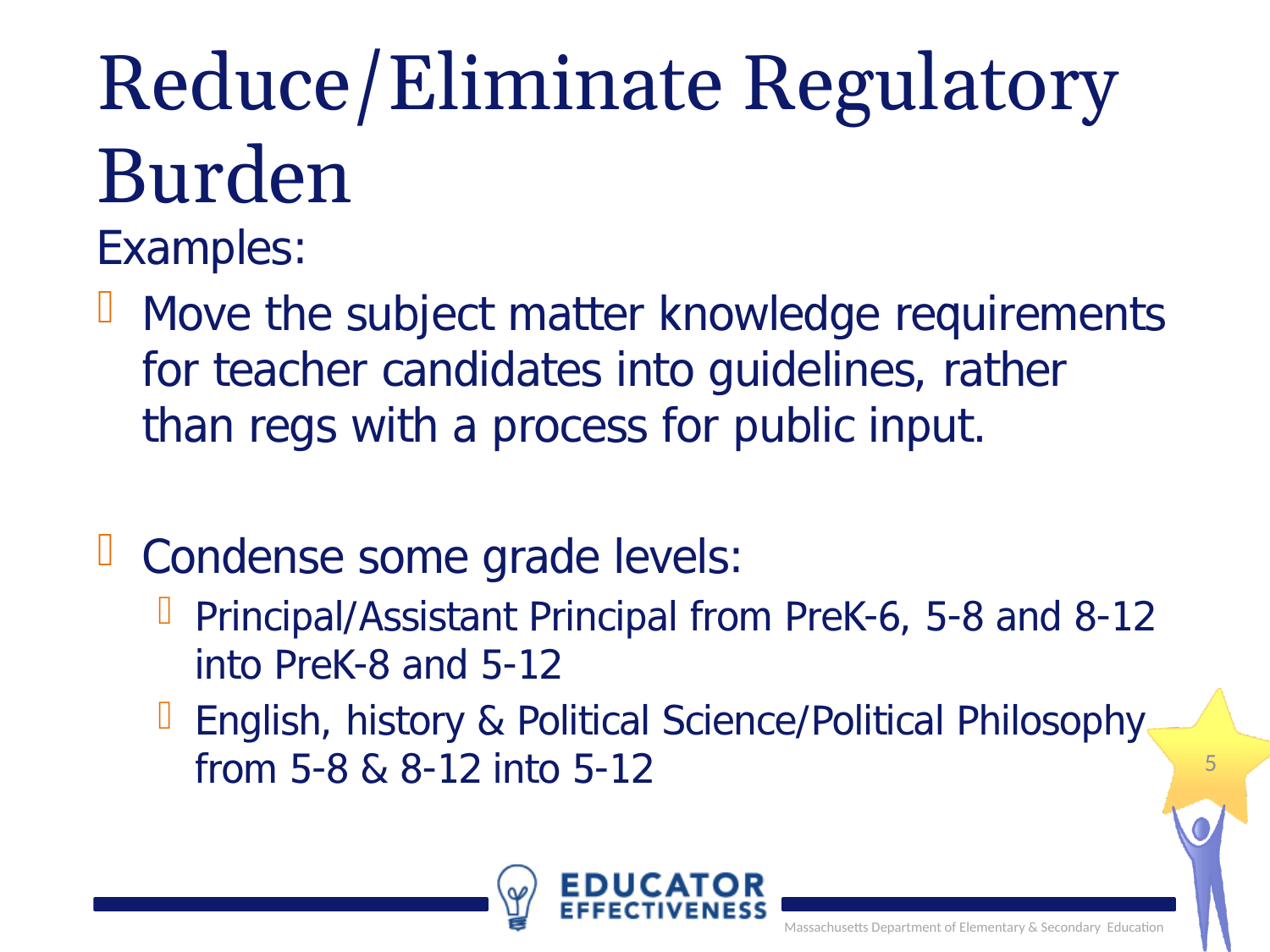

# Reduce/Eliminate Regulatory Burden
Examples:
Move the subject matter knowledge requirements for teacher candidates into guidelines, rather than regs with a process for public input.

Condense some grade levels:
Principal/Assistant Principal from PreK-6, 5-8 and 8-12 into PreK-8 and 5-12
English, history & Political Science/Political Philosophy from 5-8 & 8-12 into 5-12